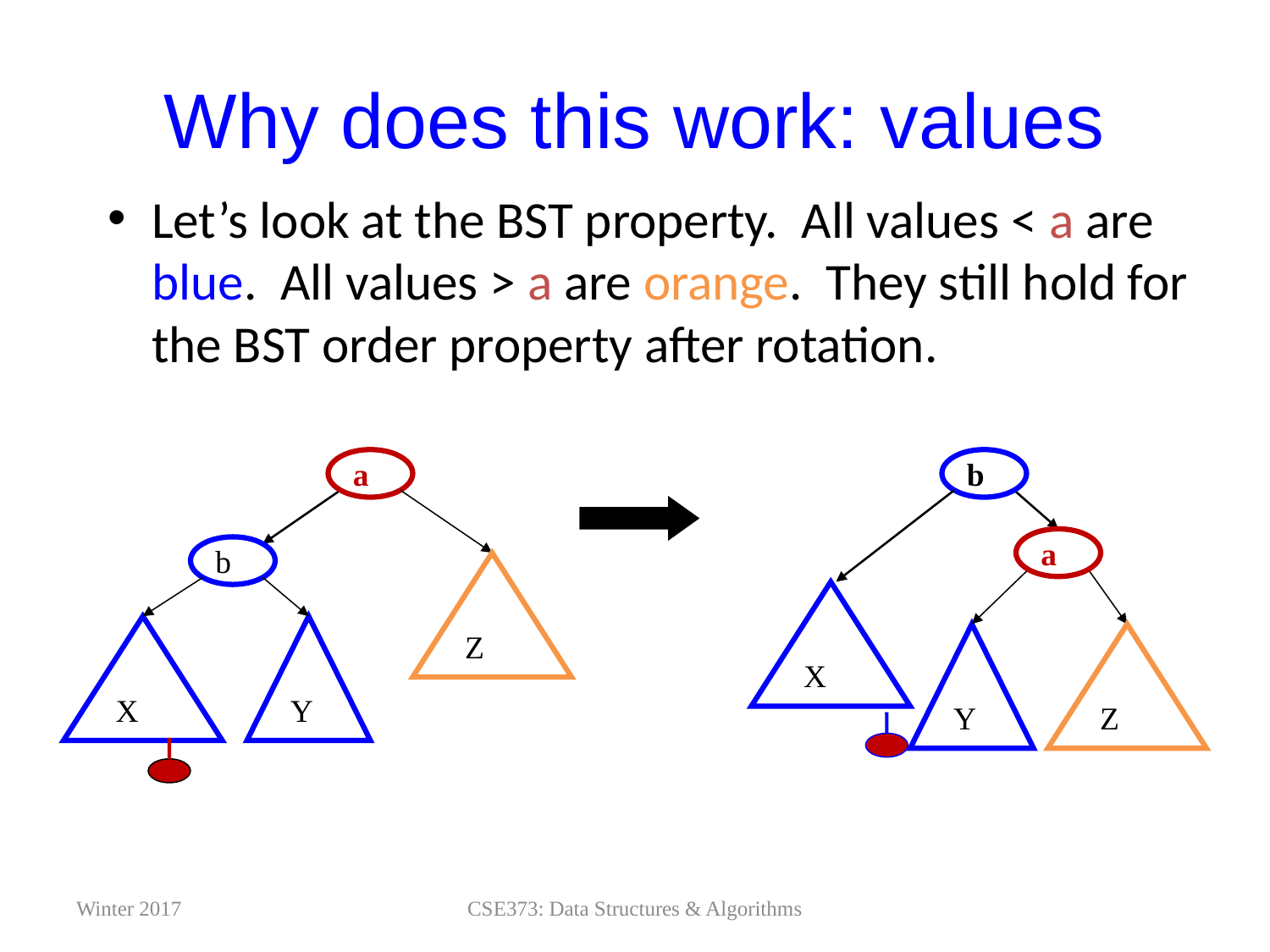

# Why does this work: values
Let’s look at the BST property.  All values < a are blue.  All values > a are orange.  They still hold for the BST order property after rotation.
b
a

a
b
Z
X

X
Y
Y
Z

Winter 2017
CSE373: Data Structures & Algorithms